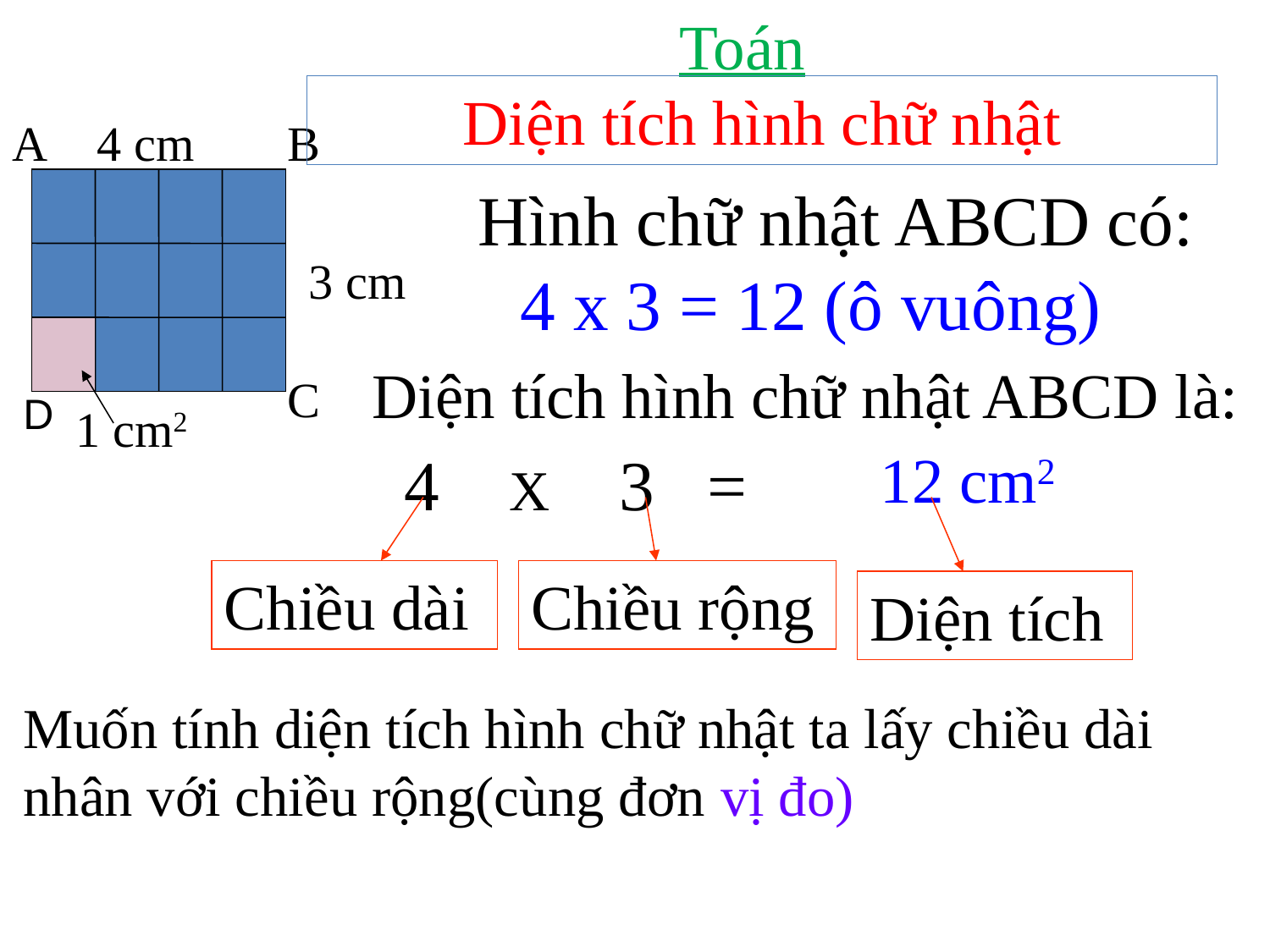

Toán
Diện tích hình chữ nhật
A
4 cm
B

Hình chữ nhật ABCD có:

3 cm
4 x 3 = 12 (ô vuông)

Diện tích hình chữ nhật ABCD là:
C

D
1 cm2
4    X    3   =
12 cm2

Chiều dài
Chiều rộng
Diện tích
Muốn tính diện tích hình chữ nhật ta lấy chiều dài nhân với chiều rộng(cùng đơn vị đo)